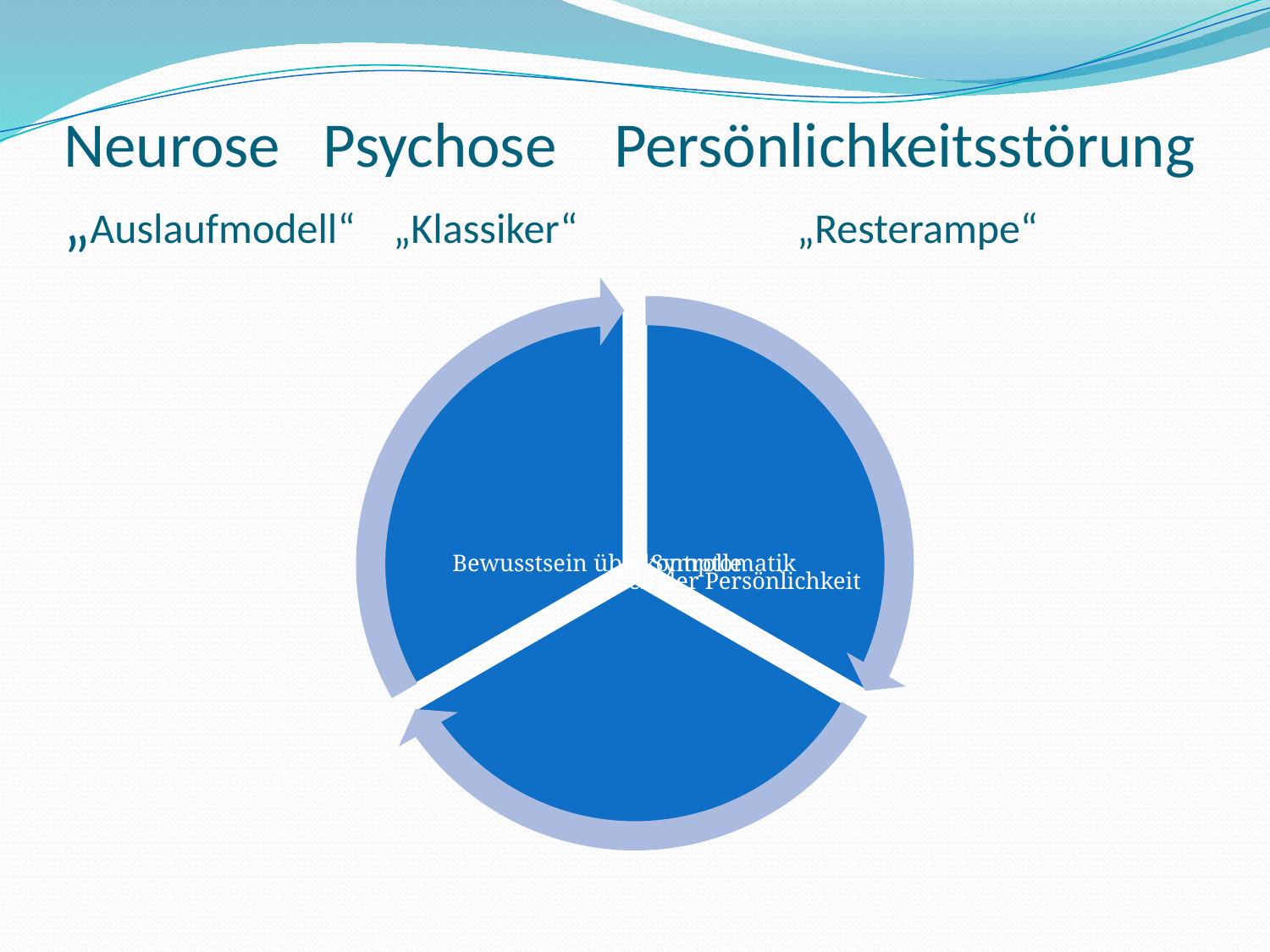

# Neurose   Psychose    Persönlichkeitsstörung „Auslaufmodell“    „Klassiker“                       „Resterampe“
Realitätskontrolle
Grad der Betroffenheit der Persönlichkeit
Bewusstsein über Symptomatik